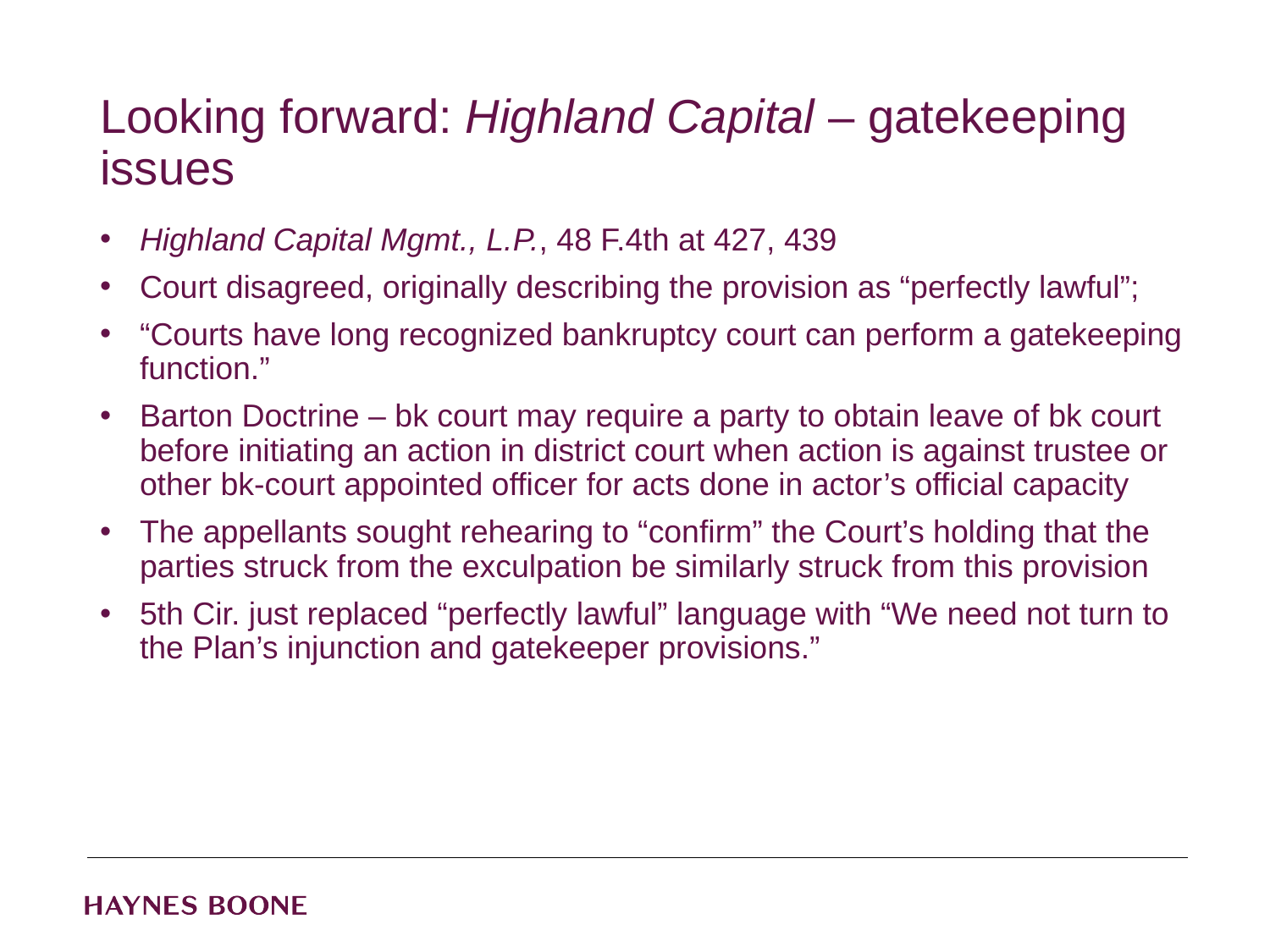

# Looking forward: Highland Capital – gatekeeping issues
Highland Capital Mgmt., L.P., 48 F.4th at 427, 439
Court disagreed, originally describing the provision as “perfectly lawful”;
“Courts have long recognized bankruptcy court can perform a gatekeeping function.”
Barton Doctrine – bk court may require a party to obtain leave of bk court before initiating an action in district court when action is against trustee or other bk-court appointed officer for acts done in actor’s official capacity
The appellants sought rehearing to “confirm” the Court’s holding that the parties struck from the exculpation be similarly struck from this provision
5th Cir. just replaced “perfectly lawful” language with “We need not turn to the Plan’s injunction and gatekeeper provisions.”